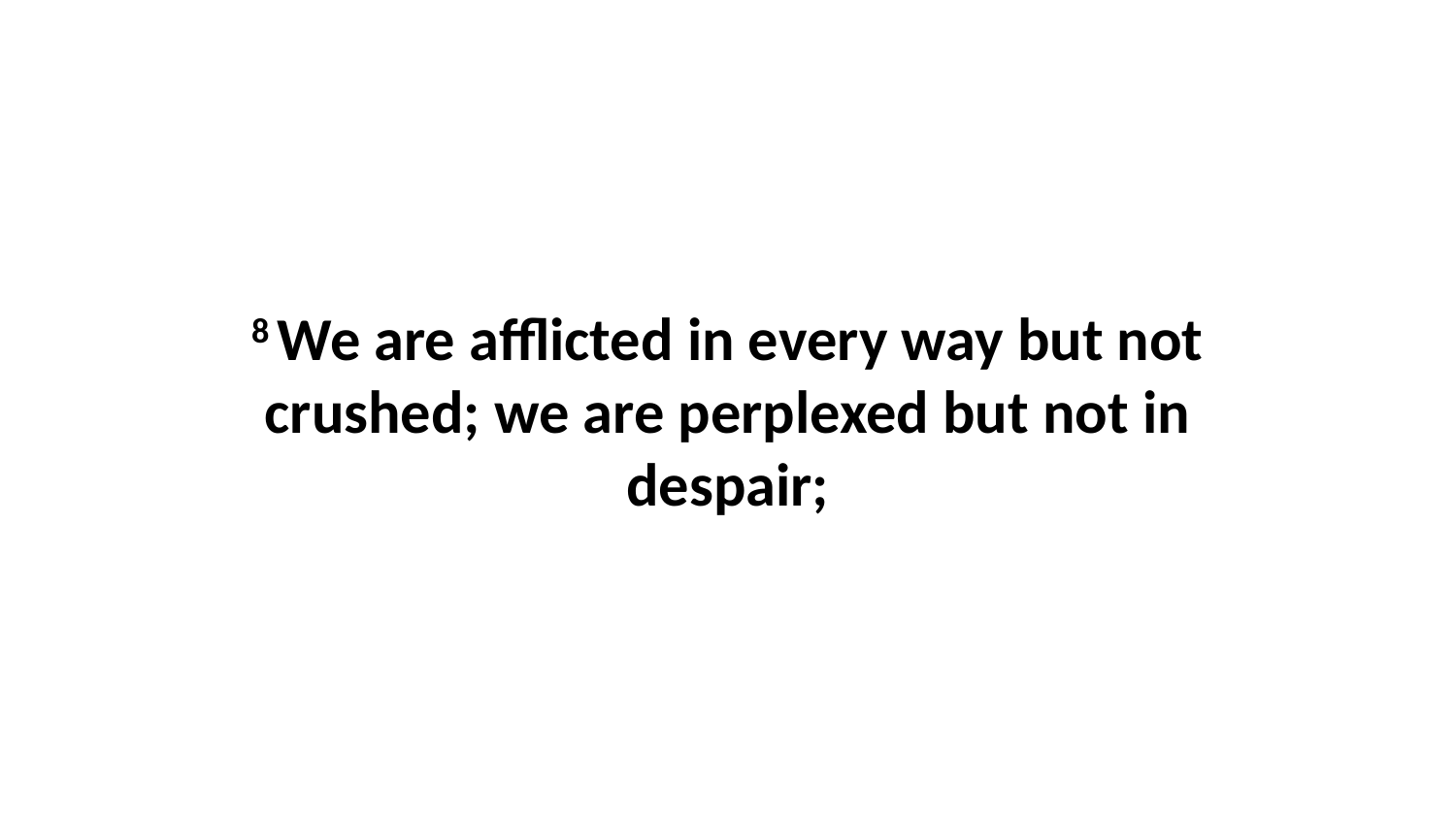

8 We are afflicted in every way but not crushed; we are perplexed but not in despair;